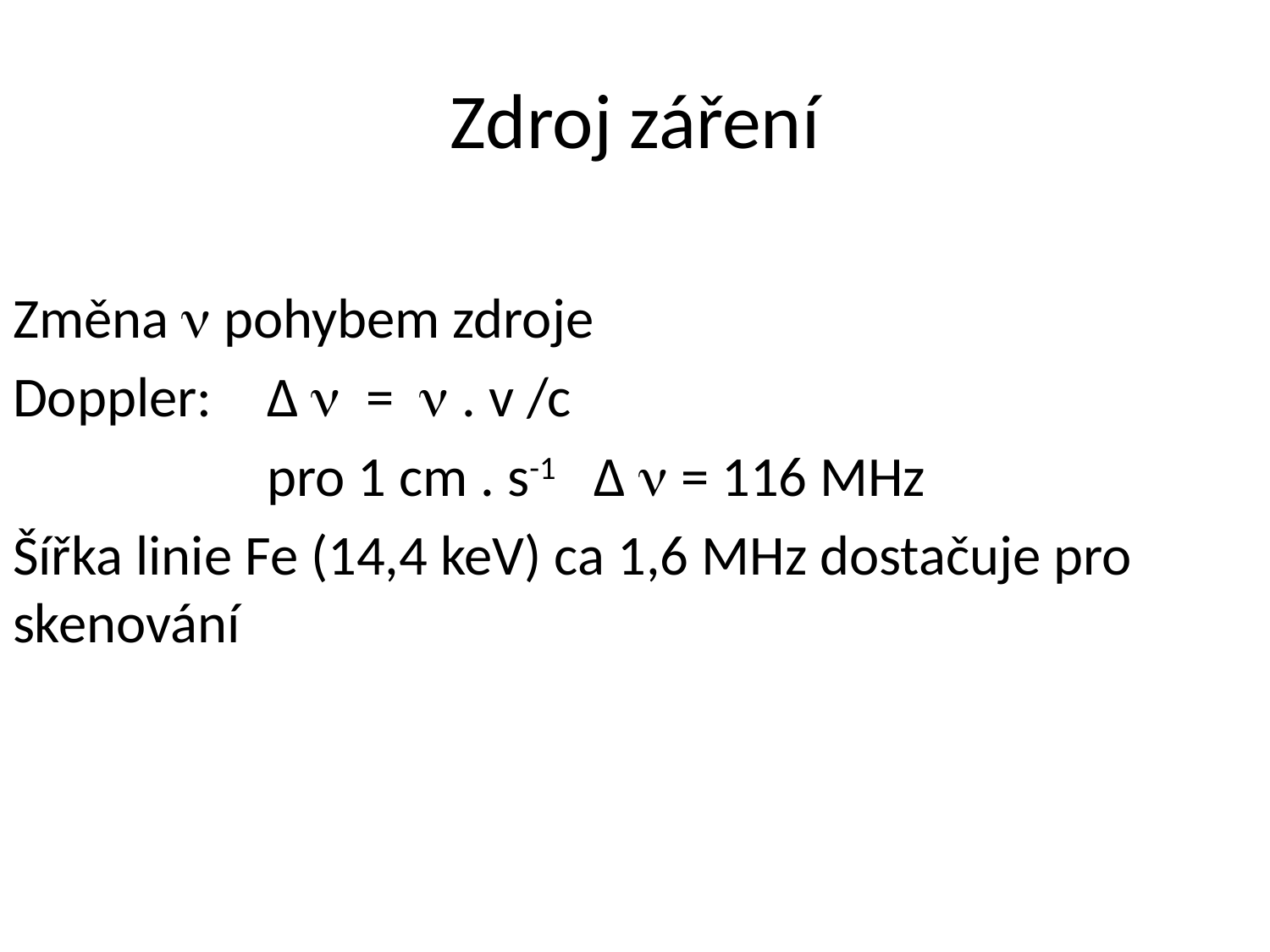

# Zdroj záření

Změna ν pohybem zdroje
Doppler: 	Δ ν  =  ν . v /c
		pro 1 cm . s-1   Δ ν = 116 MHz
Šířka linie Fe (14,4 keV) ca 1,6 MHz dostačuje pro skenování